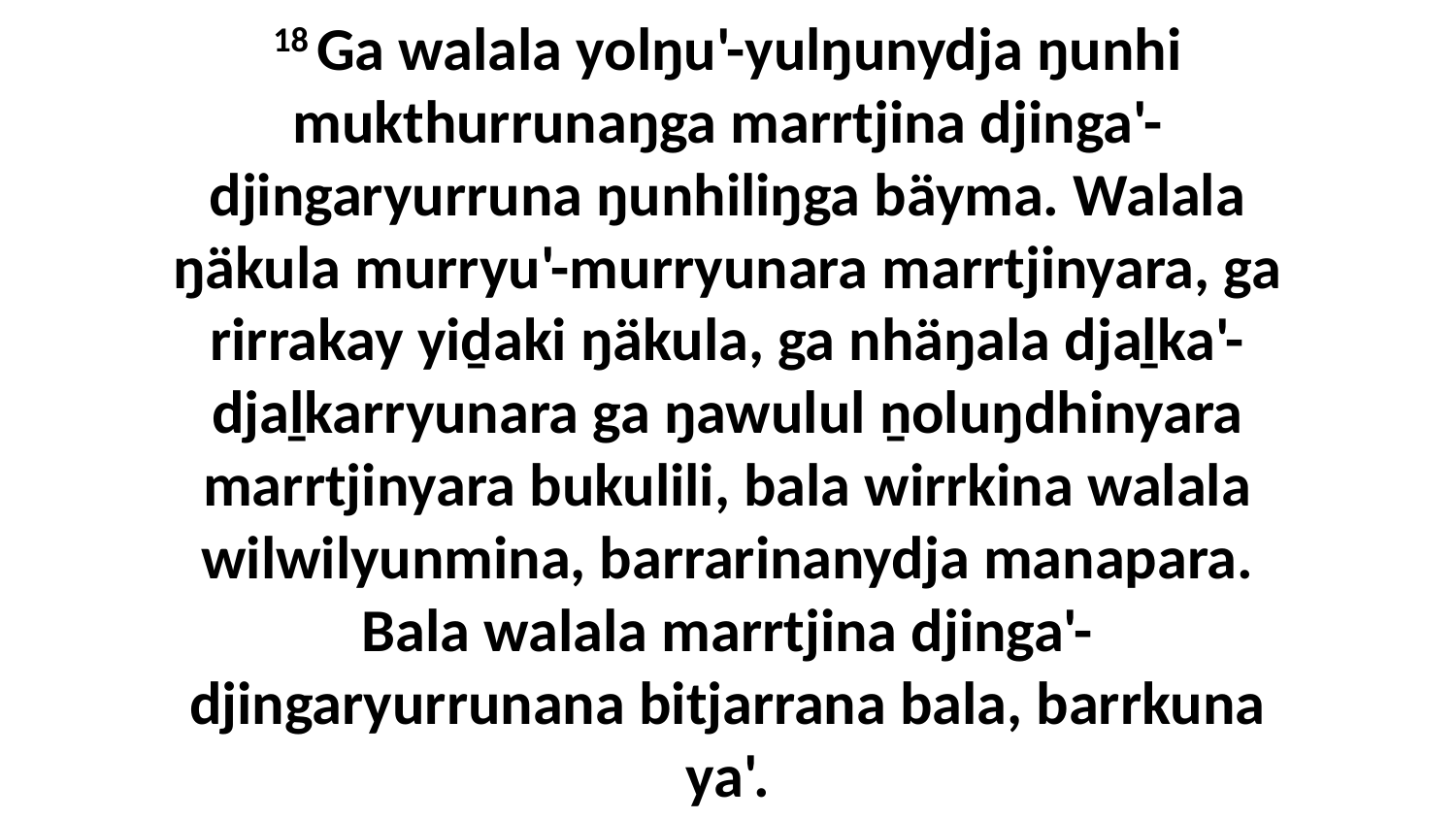

18 Ga walala yolŋu'-yulŋunydja ŋunhi mukthurrunaŋga marrtjina djinga'-djingaryurruna ŋunhiliŋga bäyma. Walala ŋäkula murryu'-murryunara marrtjinyara, ga rirrakay yiḏaki ŋäkula, ga nhäŋala djaḻka'-djaḻkarryunara ga ŋawulul ṉoluŋdhinyara marrtjinyara bukulili, bala wirrkina walala wilwilyunmina, barrarinanydja manapara. Bala walala marrtjina djinga'-djingaryurrunana bitjarrana bala, barrkuna ya'.